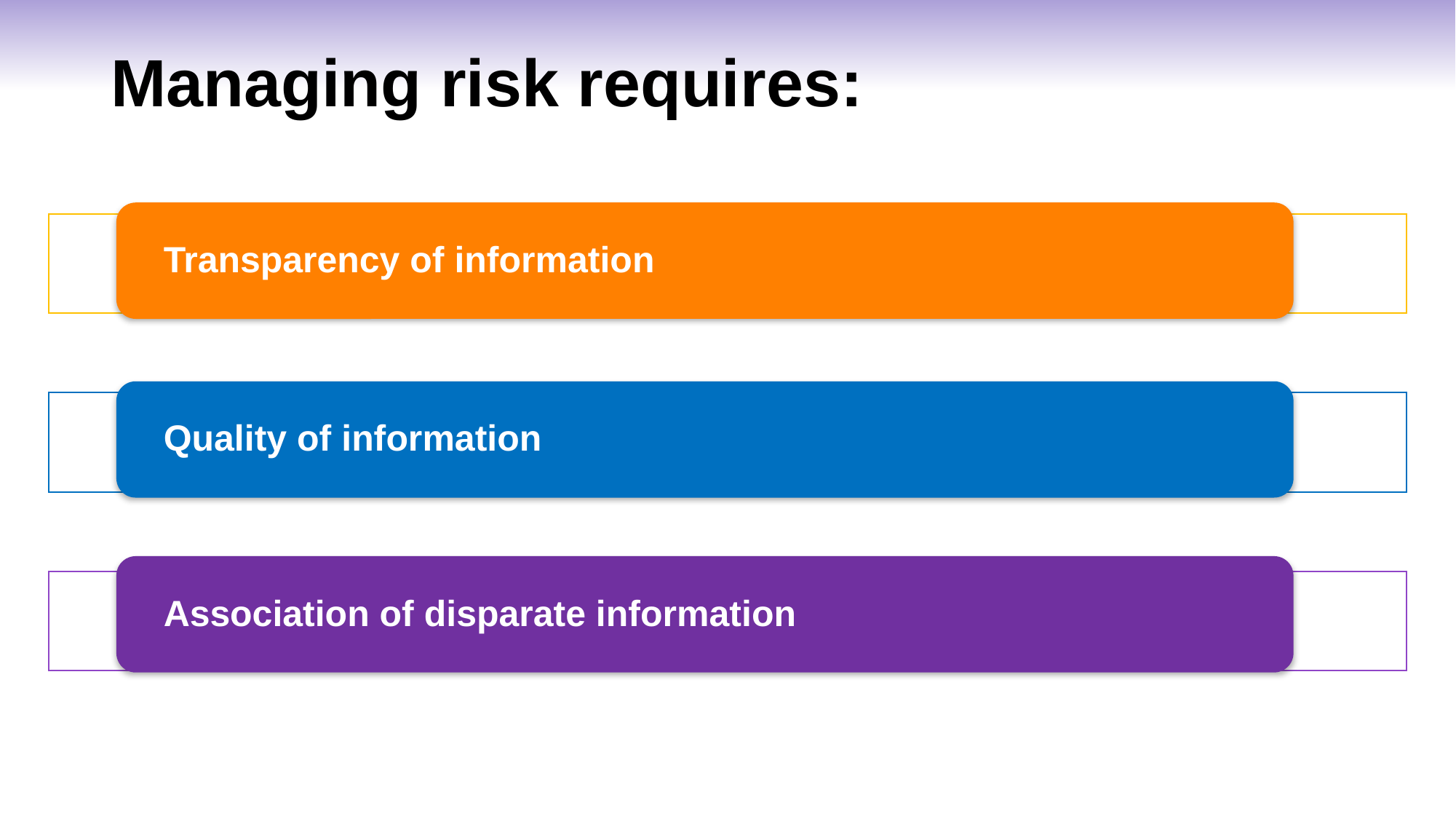

# Managing risk requires:
Transparency of information
Quality of information
Association of disparate information